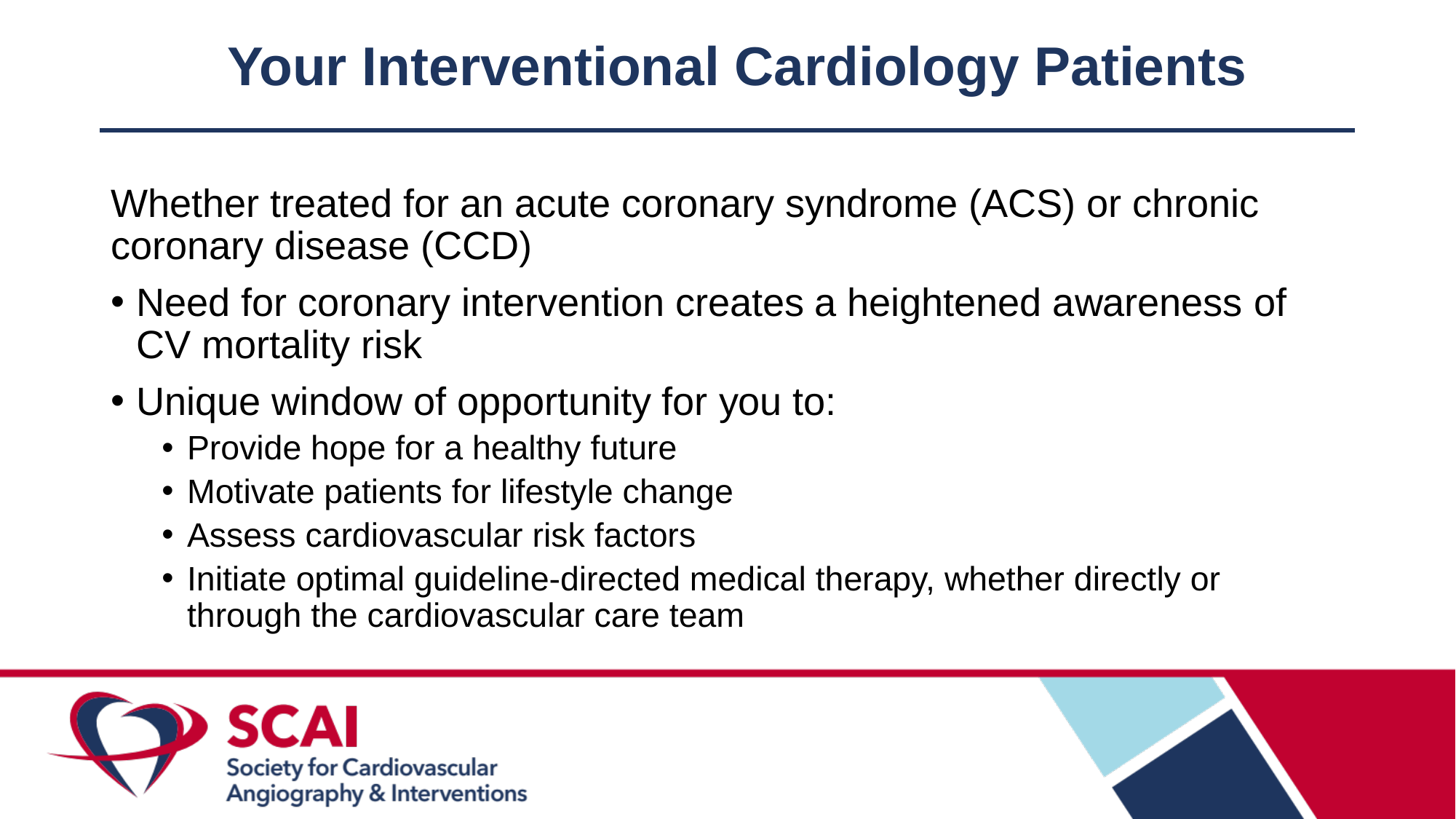

# Your Interventional Cardiology Patients
Whether treated for an acute coronary syndrome (ACS) or chronic coronary disease (CCD)
Need for coronary intervention creates a heightened awareness of CV mortality risk
Unique window of opportunity for you to:
Provide hope for a healthy future
Motivate patients for lifestyle change
Assess cardiovascular risk factors
Initiate optimal guideline-directed medical therapy, whether directly or through the cardiovascular care team